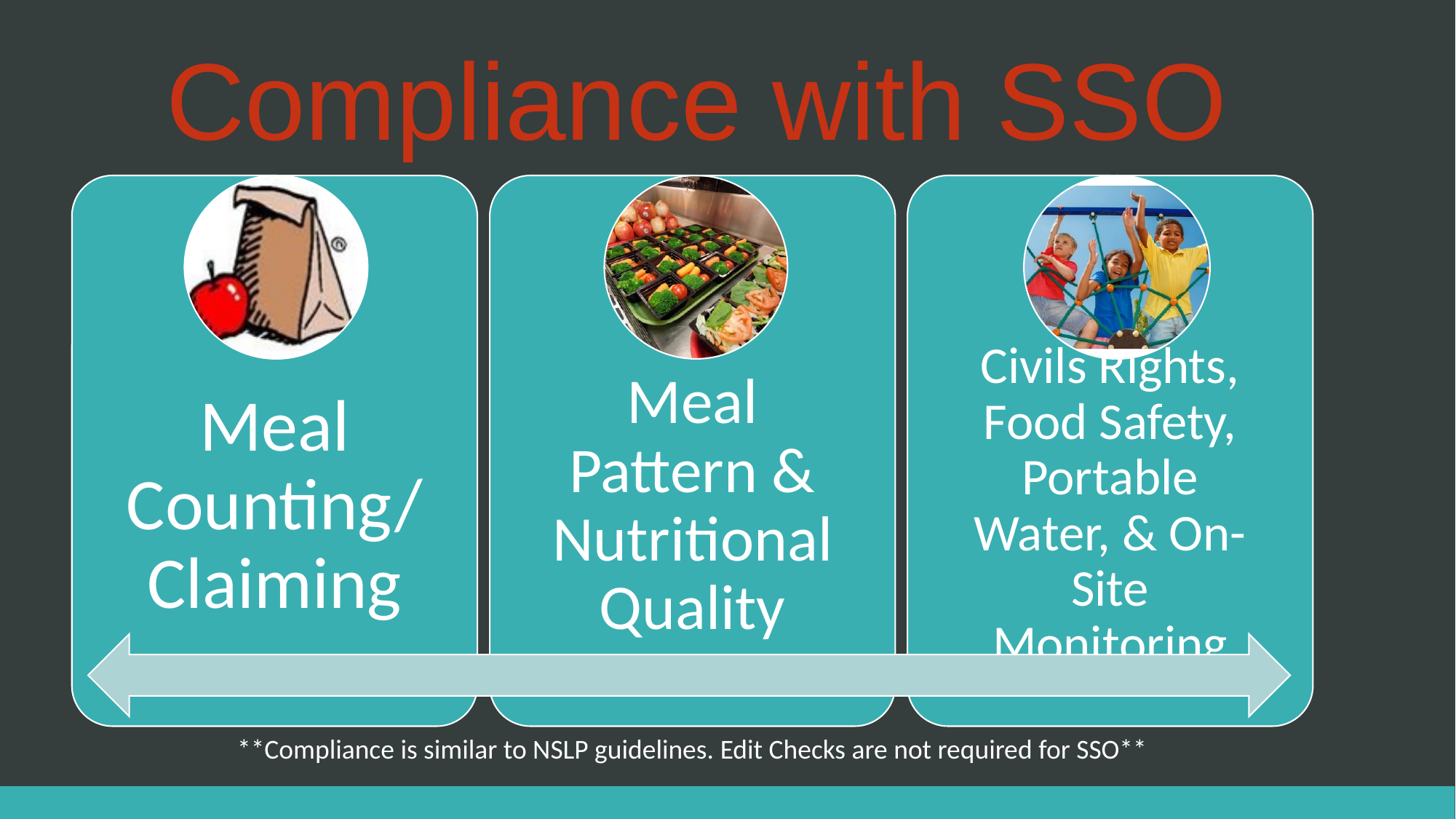

# Compliance with SSO
Meal Counting/Claiming
Meal Pattern & Nutritional Quality
Civils Rights, Food Safety, Portable Water, & On-Site Monitoring
**Compliance is similar to NSLP guidelines. Edit Checks are not required for SSO**